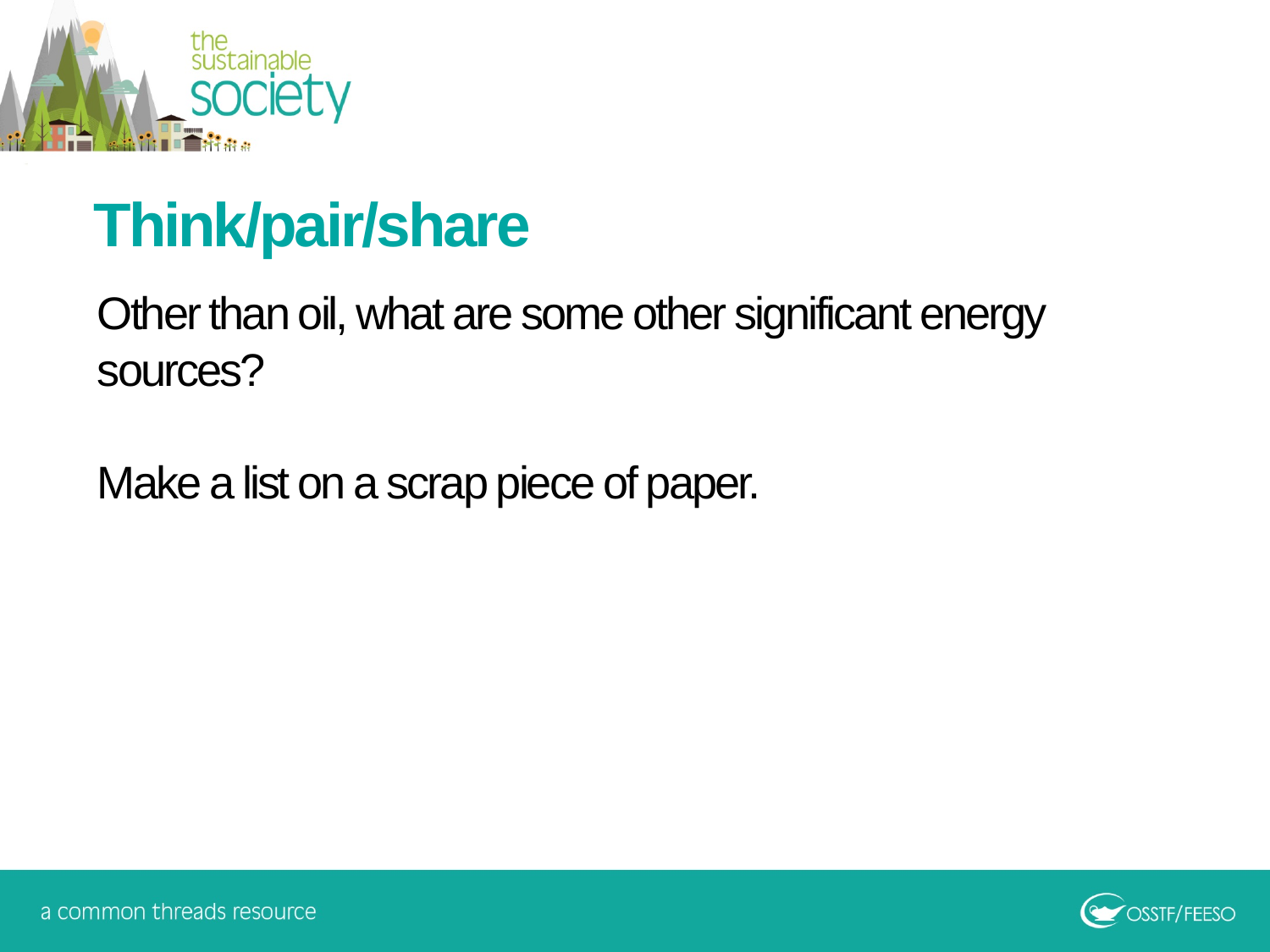

Think/pair/share

Other than oil, what are some other significant energy sources?

Make a list on a scrap piece of paper.